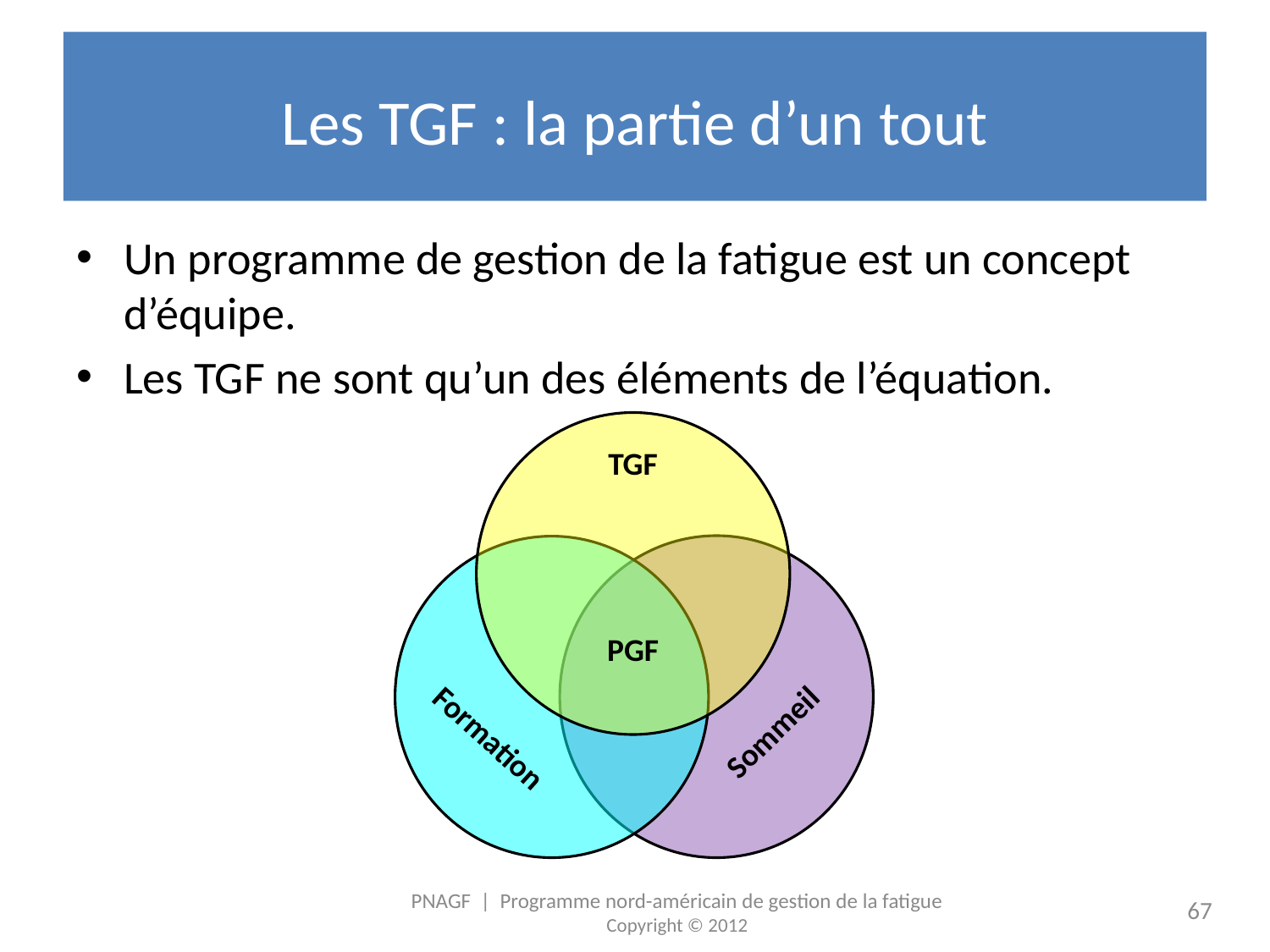

# Les TGF : la partie d’un tout
Un programme de gestion de la fatigue est un concept d’équipe.
Les TGF ne sont qu’un des éléments de l’équation.

TGF

PGF
Sommeil
Formation